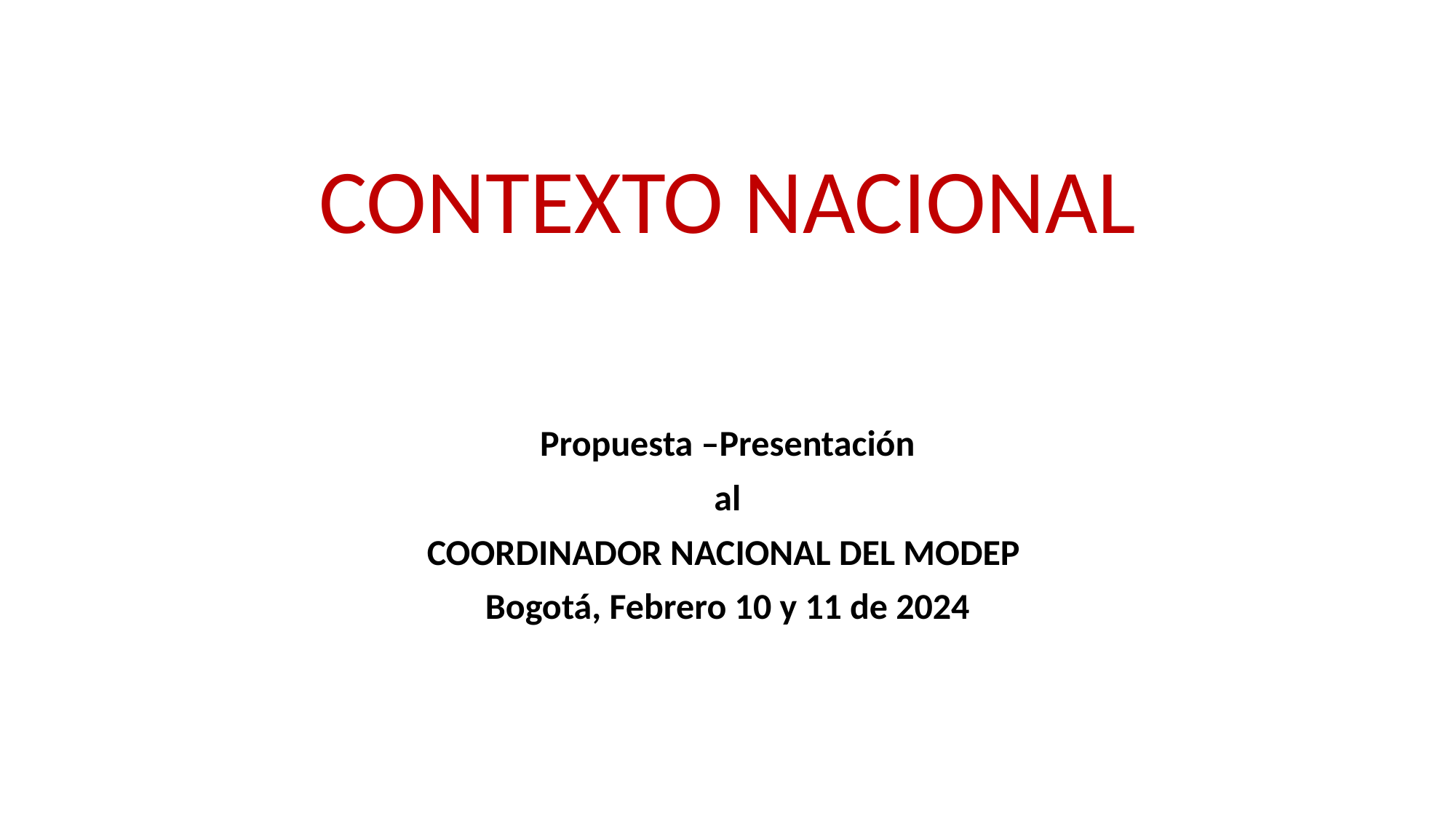

# CONTEXTO NACIONAL
Propuesta –Presentación
al
COORDINADOR NACIONAL DEL MODEP
Bogotá, Febrero 10 y 11 de 2024